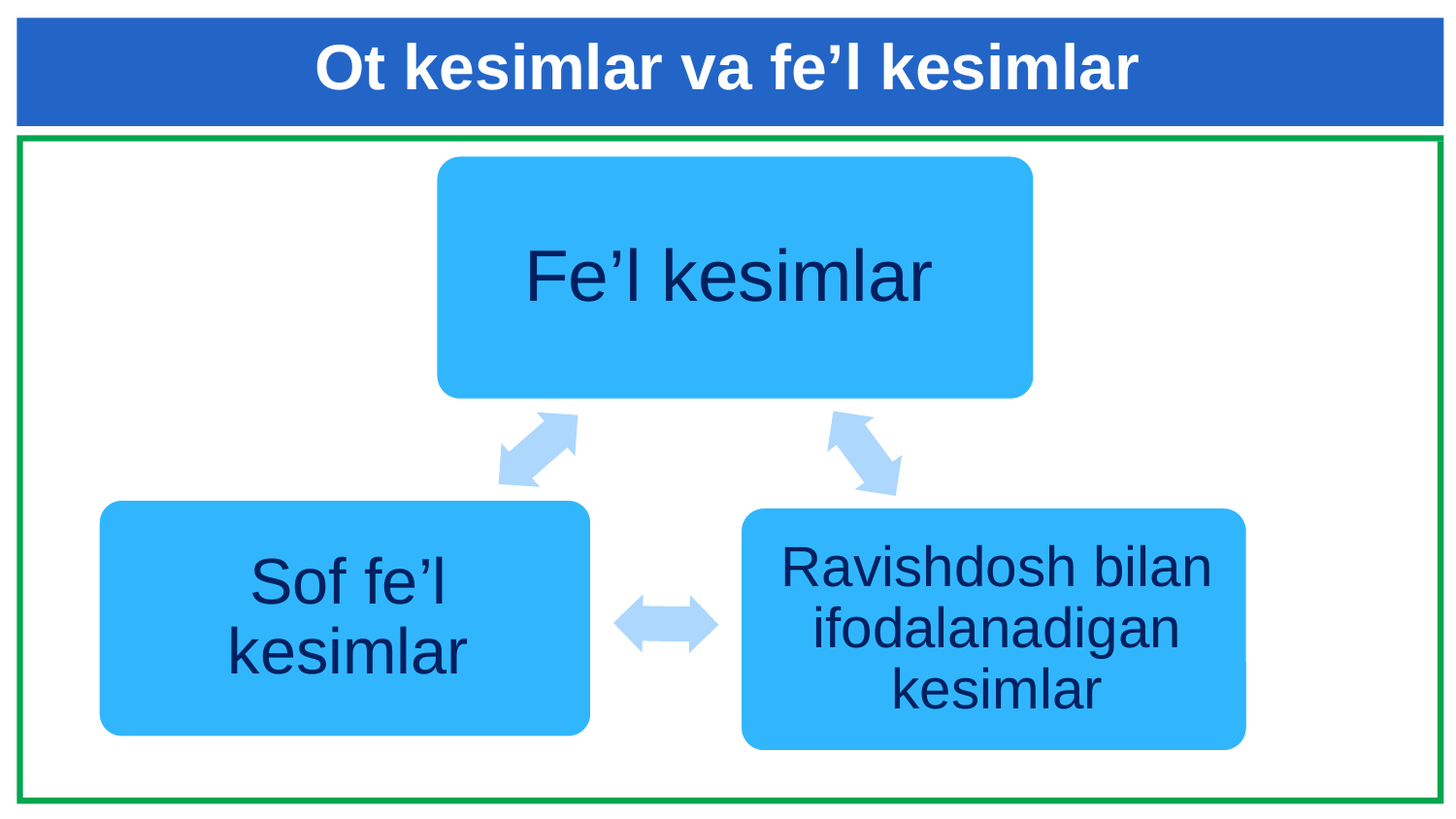

# Ot kesimlar va fe’l kesimlar
Fe’l kesimlar

Ravishdosh bilan ifodalanadigan kesimlar

Sof fe’l kesimlar